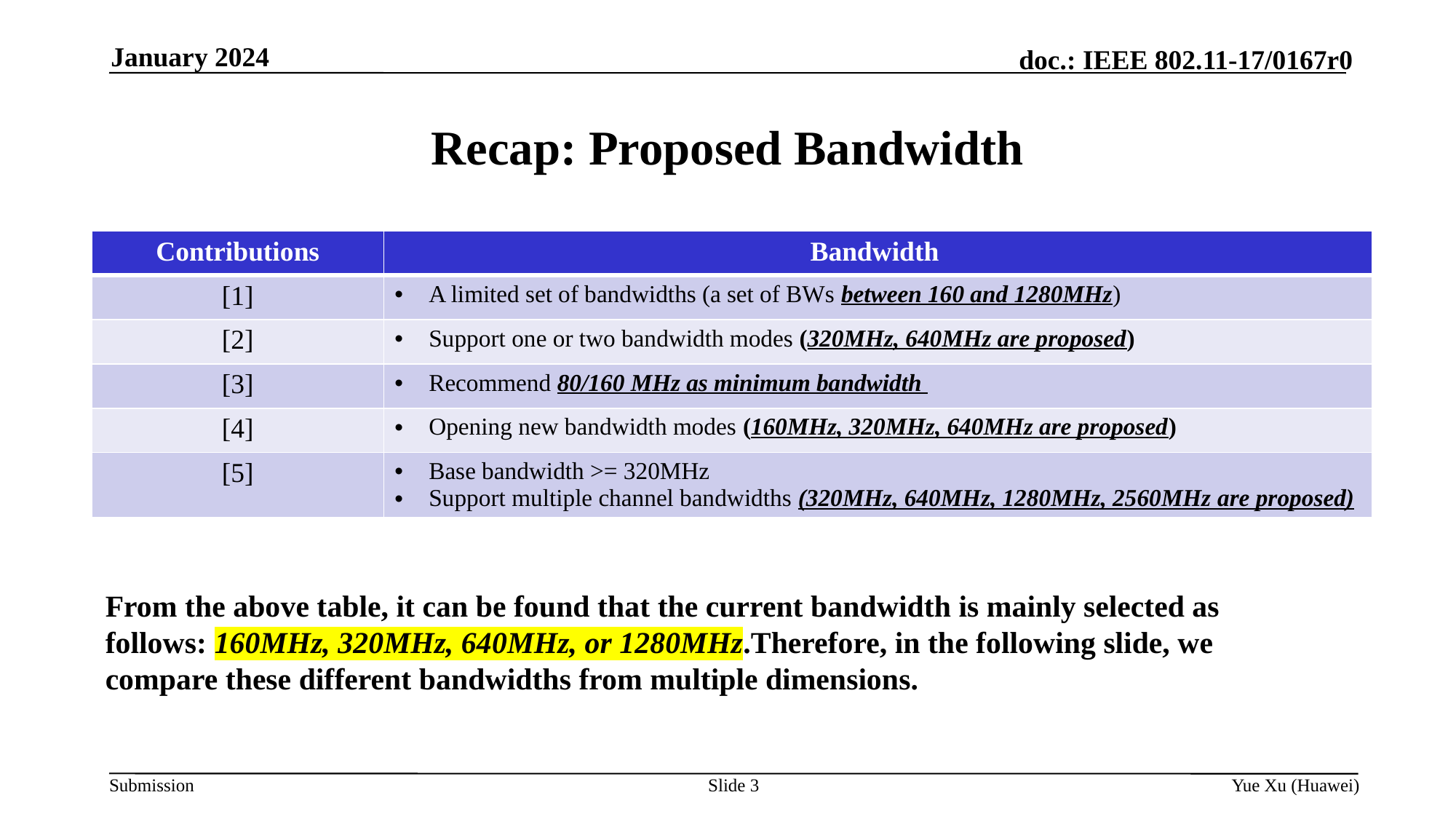

January 2024
# Recap: Proposed Bandwidth
| Contributions | Bandwidth |
| --- | --- |
| [1] | A limited set of bandwidths (a set of BWs between 160 and 1280MHz) |
| [2] | Support one or two bandwidth modes (320MHz, 640MHz are proposed) |
| [3] | Recommend 80/160 MHz as minimum bandwidth |
| [4] | Opening new bandwidth modes (160MHz, 320MHz, 640MHz are proposed) |
| [5] | Base bandwidth >= 320MHz Support multiple channel bandwidths (320MHz, 640MHz, 1280MHz, 2560MHz are proposed) |
From the above table, it can be found that the current bandwidth is mainly selected as follows: 160MHz, 320MHz, 640MHz, or 1280MHz.Therefore, in the following slide, we compare these different bandwidths from multiple dimensions.
Slide 3
Yue Xu (Huawei)